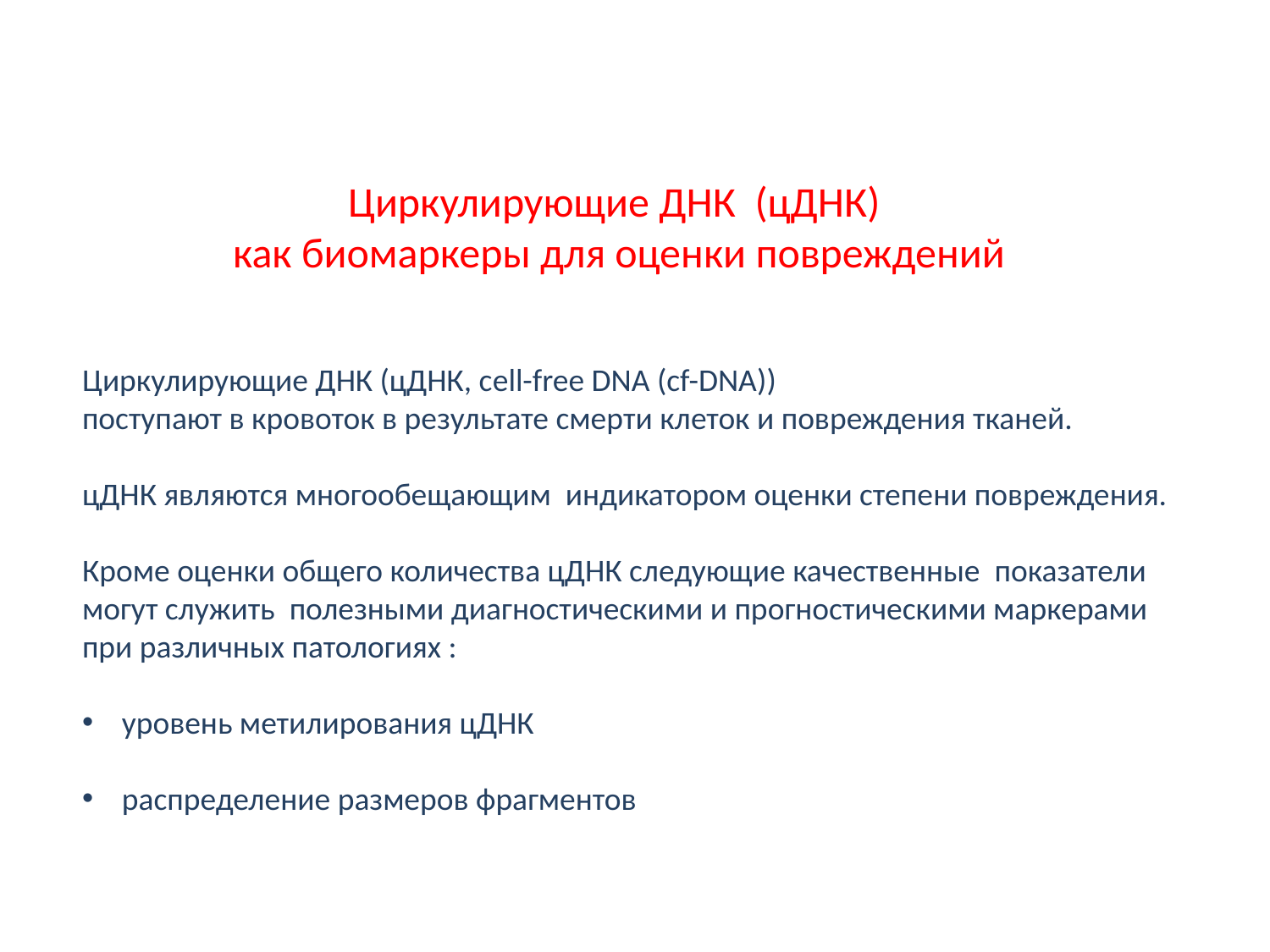

Циркулирующие ДНК  (цДНК)
как биомаркеры для оценки повреждений
Циркулирующие ДНК (цДНК, сell-free DNA (cf-DNA))
поступают в кровоток в результате смерти клеток и повреждения тканей.

цДНК являются многообещающим  индикатором оценки степени повреждения.

Кроме оценки общего количества цДНК следующие качественные  показатели
могут служить  полезными диагностическими и прогностическими маркерами
при различных патологиях :
уровень метилирования цДНК
распределение размеров фрагментов